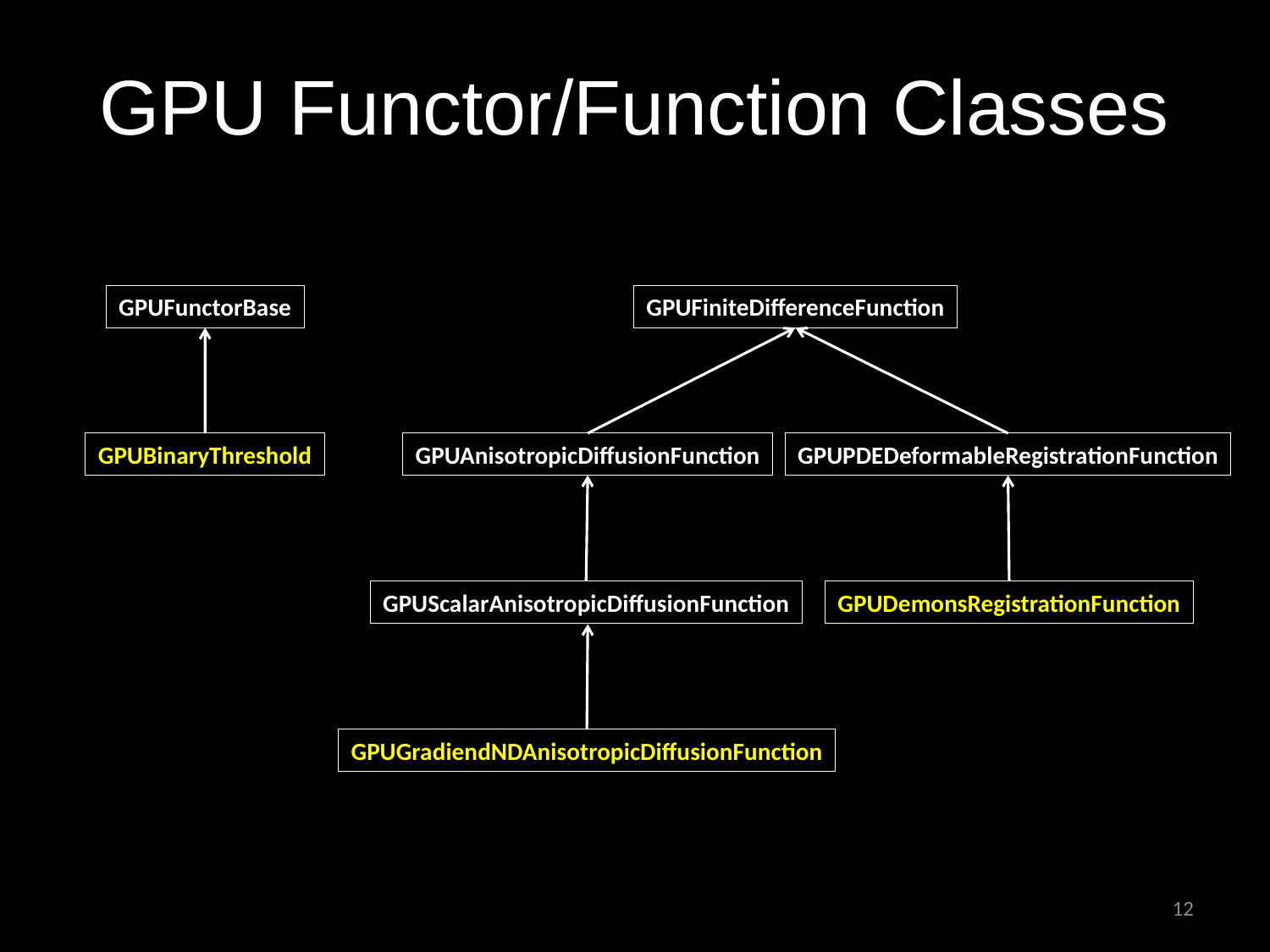

# GPU Functor/Function Classes
GPUFunctorBase
GPUFiniteDifferenceFunction
GPUBinaryThreshold
GPUAnisotropicDiffusionFunction
GPUPDEDeformableRegistrationFunction
GPUScalarAnisotropicDiffusionFunction
GPUDemonsRegistrationFunction
GPUGradiendNDAnisotropicDiffusionFunction
12